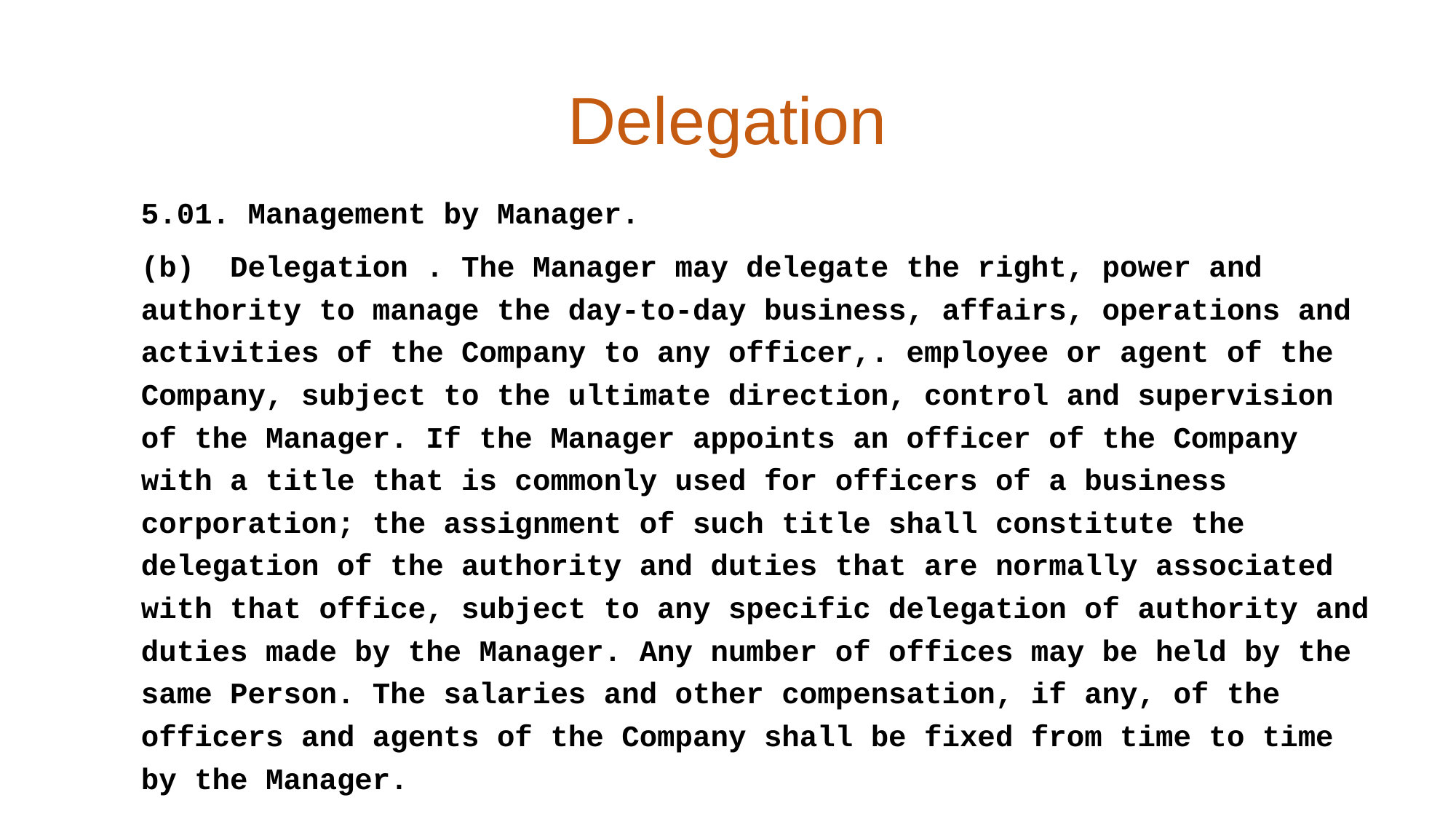

# Delegation
5.01. Management by Manager.
(b)  Delegation . The Manager may delegate the right, power and authority to manage the day-to-day business, affairs, operations and activities of the Company to any officer,. employee or agent of the Company, subject to the ultimate direction, control and supervision of the Manager. If the Manager appoints an officer of the Company with a title that is commonly used for officers of a business corporation; the assignment of such title shall constitute the delegation of the authority and duties that are normally associated with that office, subject to any specific delegation of authority and duties made by the Manager. Any number of offices may be held by the same Person. The salaries and other compensation, if any, of the officers and agents of the Company shall be fixed from time to time by the Manager.